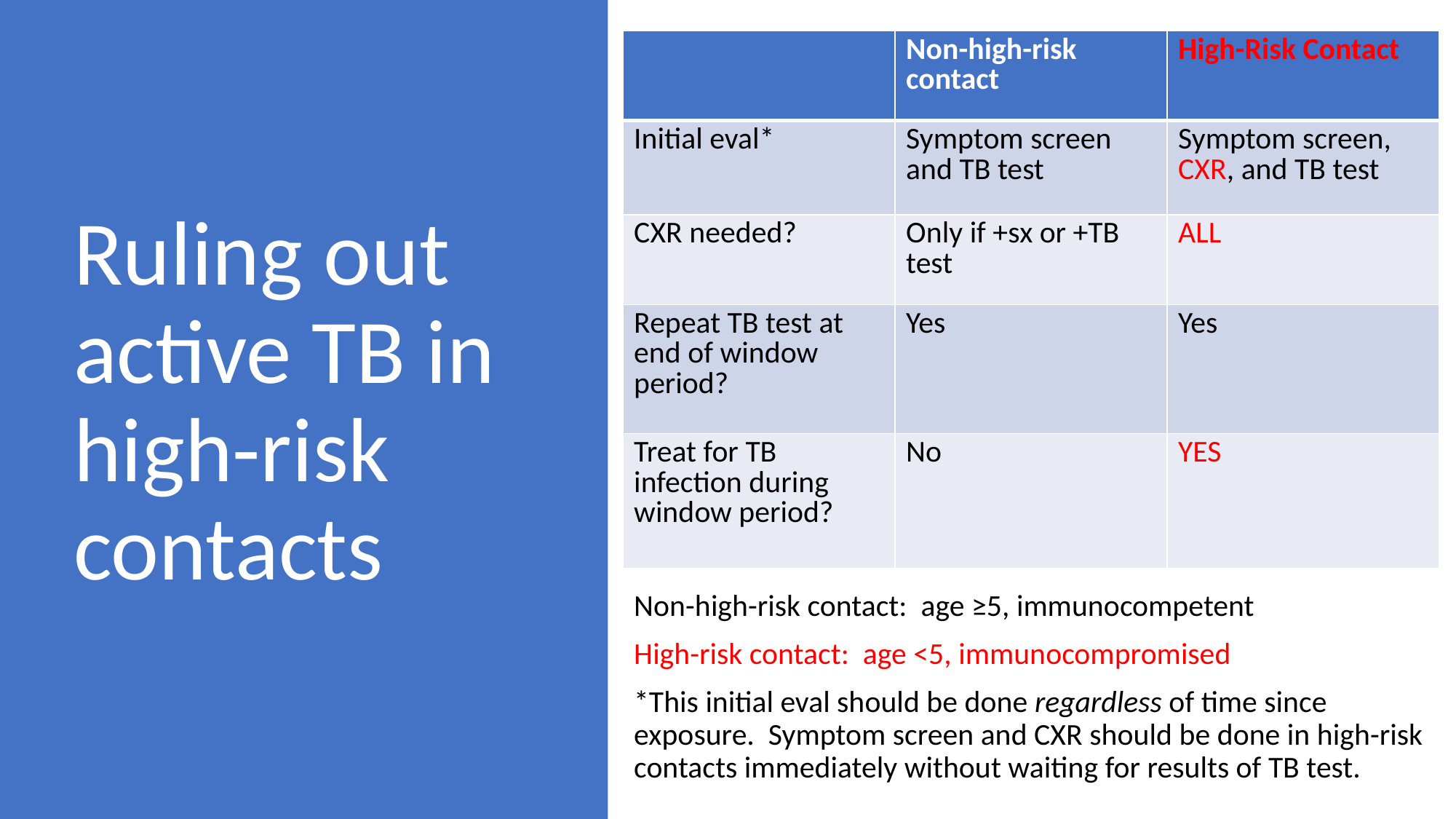

|  | Non-high-risk contact | High-Risk Contact |
| --- | --- | --- |
| Initial eval\* | Symptom screen and TB test | Symptom screen, CXR, and TB test |
| CXR needed? | Only if +sx or +TB test | ALL |
| Repeat TB test at end of window period? | Yes | Yes |
| Treat for TB infection during window period? | No | YES |
# Ruling out active TB in high-risk contacts
Non-high-risk contact:  age ≥5, immunocompetent
High-risk contact:  age <5, immunocompromised
*This initial eval should be done regardless of time since exposure.  Symptom screen and CXR should be done in high-risk contacts immediately without waiting for results of TB test.